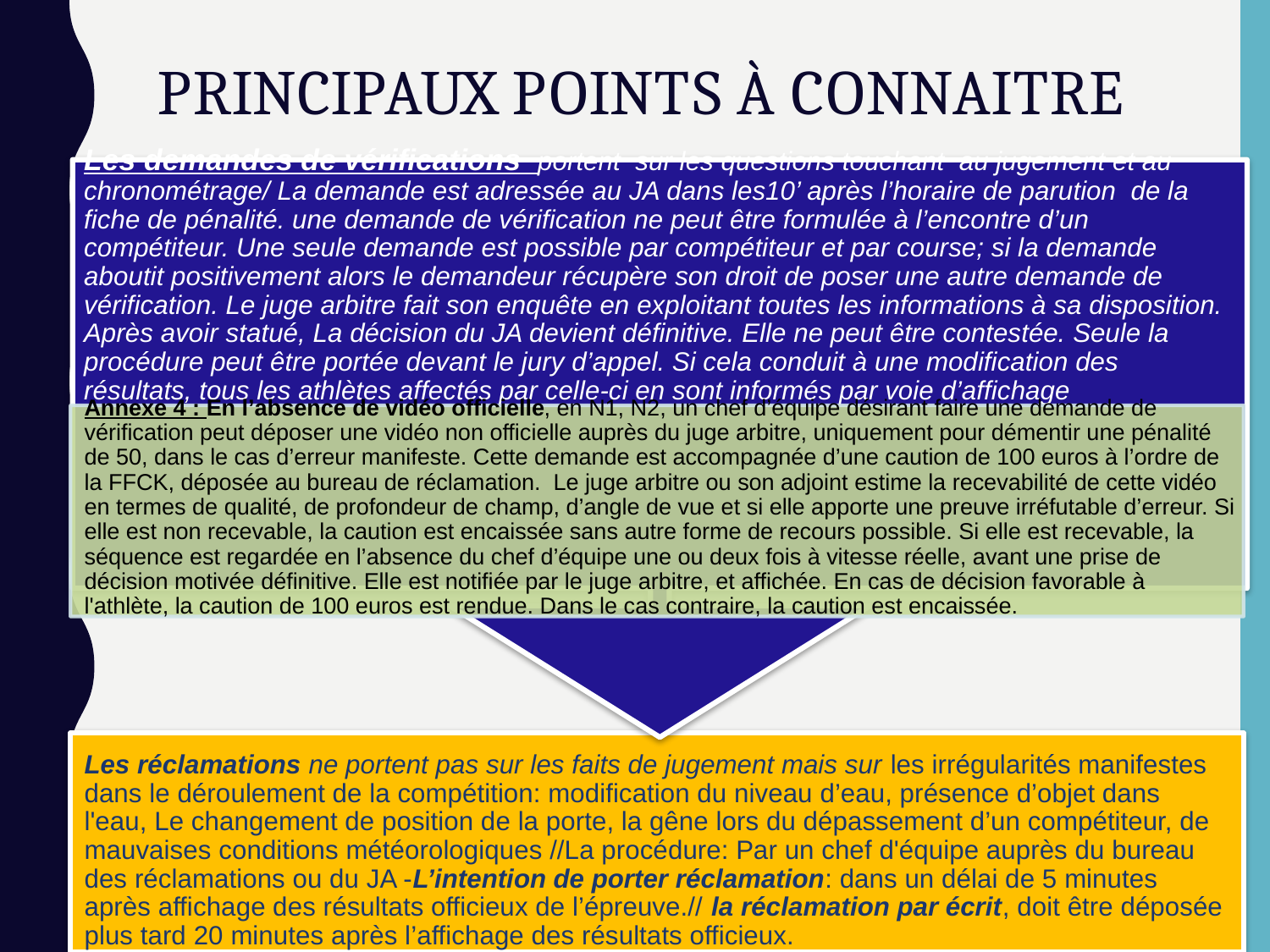

# PRINCIPAUX POINTS À CONNAITRE
Les demandes de vérifications  portent  sur les questions touchant  au jugement et au chronométrage/ La demande est adressée au JA dans les10’ après l’horaire de parution  de la fiche de pénalité. une demande de vérification ne peut être formulée à l’encontre d’un compétiteur. Une seule demande est possible par compétiteur et par course; si la demande aboutit positivement alors le demandeur récupère son droit de poser une autre demande de vérification. Le juge arbitre fait son enquête en exploitant toutes les informations à sa disposition. Après avoir statué, La décision du JA devient définitive. Elle ne peut être contestée. Seule la procédure peut être portée devant le jury d’appel. Si cela conduit à une modification des résultats, tous les athlètes affectés par celle-ci en sont informés par voie d’affichage

Annexe 4 : En l’absence de vidéo officielle, en N1, N2, un chef d’équipe désirant faire une demande de vérification peut déposer une vidéo non officielle auprès du juge arbitre, uniquement pour démentir une pénalité de 50, dans le cas d’erreur manifeste. Cette demande est accompagnée d’une caution de 100 euros à l’ordre de la FFCK, déposée au bureau de réclamation.  Le juge arbitre ou son adjoint estime la recevabilité de cette vidéo en termes de qualité, de profondeur de champ, d’angle de vue et si elle apporte une preuve irréfutable d’erreur. Si elle est non recevable, la caution est encaissée sans autre forme de recours possible. Si elle est recevable, la séquence est regardée en l’absence du chef d’équipe une ou deux fois à vitesse réelle, avant une prise de décision motivée définitive. Elle est notifiée par le juge arbitre, et affichée. En cas de décision favorable à l'athlète, la caution de 100 euros est rendue. Dans le cas contraire, la caution est encaissée.

Les réclamations ne portent pas sur les faits de jugement mais sur les irrégularités manifestes dans le déroulement de la compétition: modification du niveau d’eau, présence d’objet dans l'eau, Le changement de position de la porte, la gêne lors du dépassement d’un compétiteur, de mauvaises conditions météorologiques //La procédure: Par un chef d'équipe auprès du bureau des réclamations ou du JA -L’intention de porter réclamation: dans un délai de 5 minutes après affichage des résultats officieux de l’épreuve.// la réclamation par écrit, doit être déposée plus tard 20 minutes après l’affichage des résultats officieux.